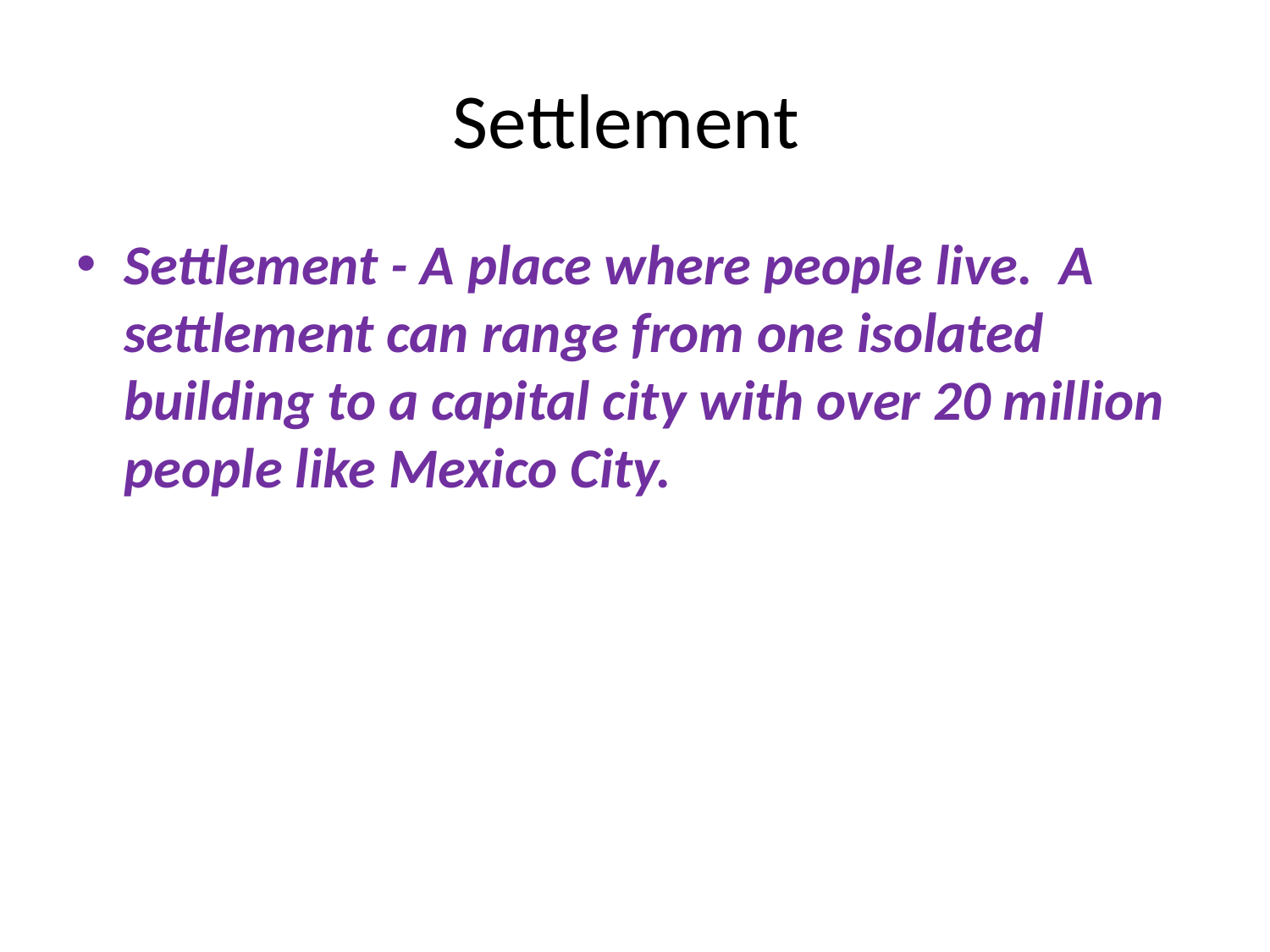

# Settlement
Settlement - A place where people live.  A settlement can range from one isolated building to a capital city with over 20 million people like Mexico City.